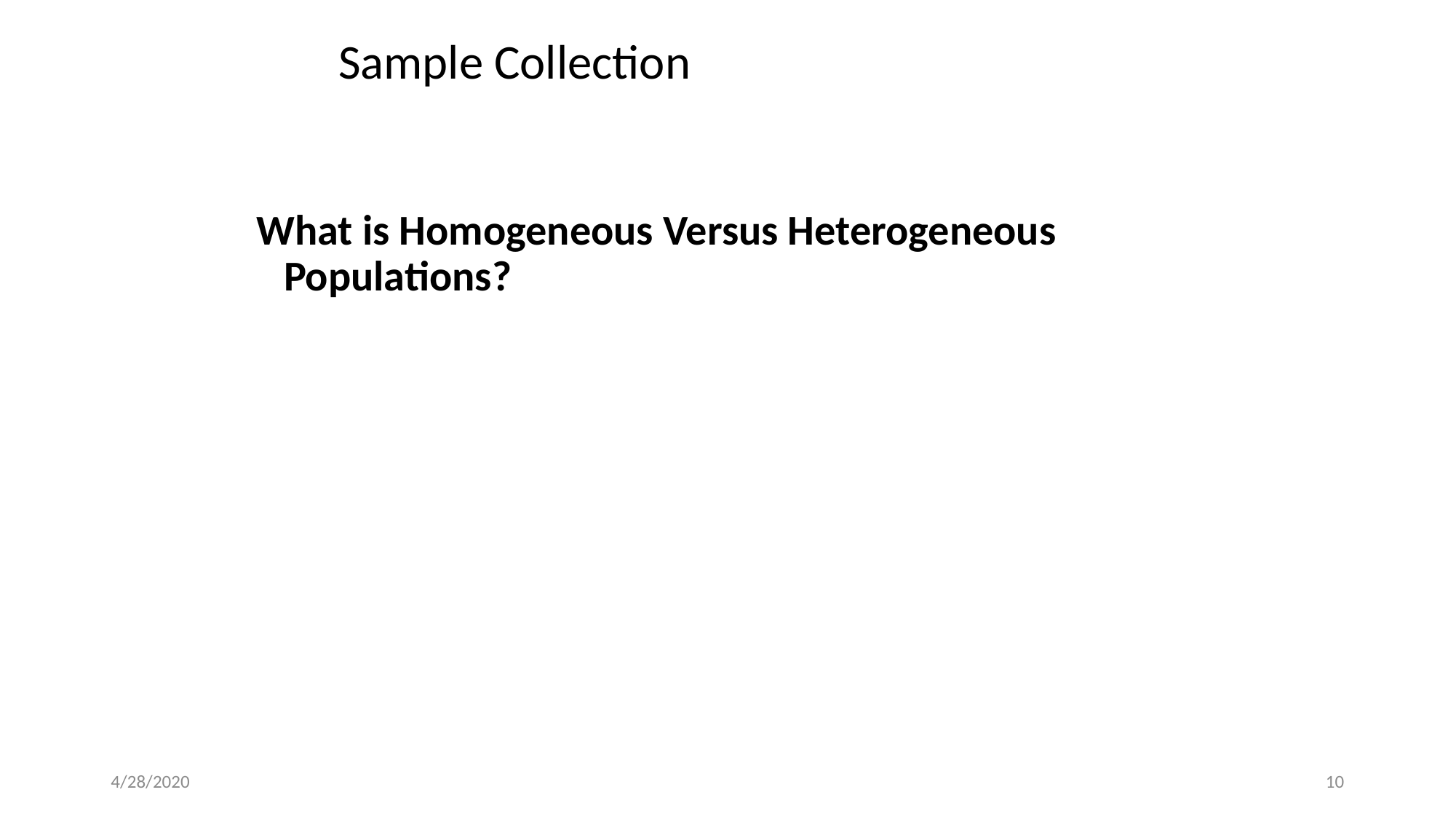

# Sample Collection

What is Homogeneous Versus Heterogeneous Populations?

4/28/2020
10